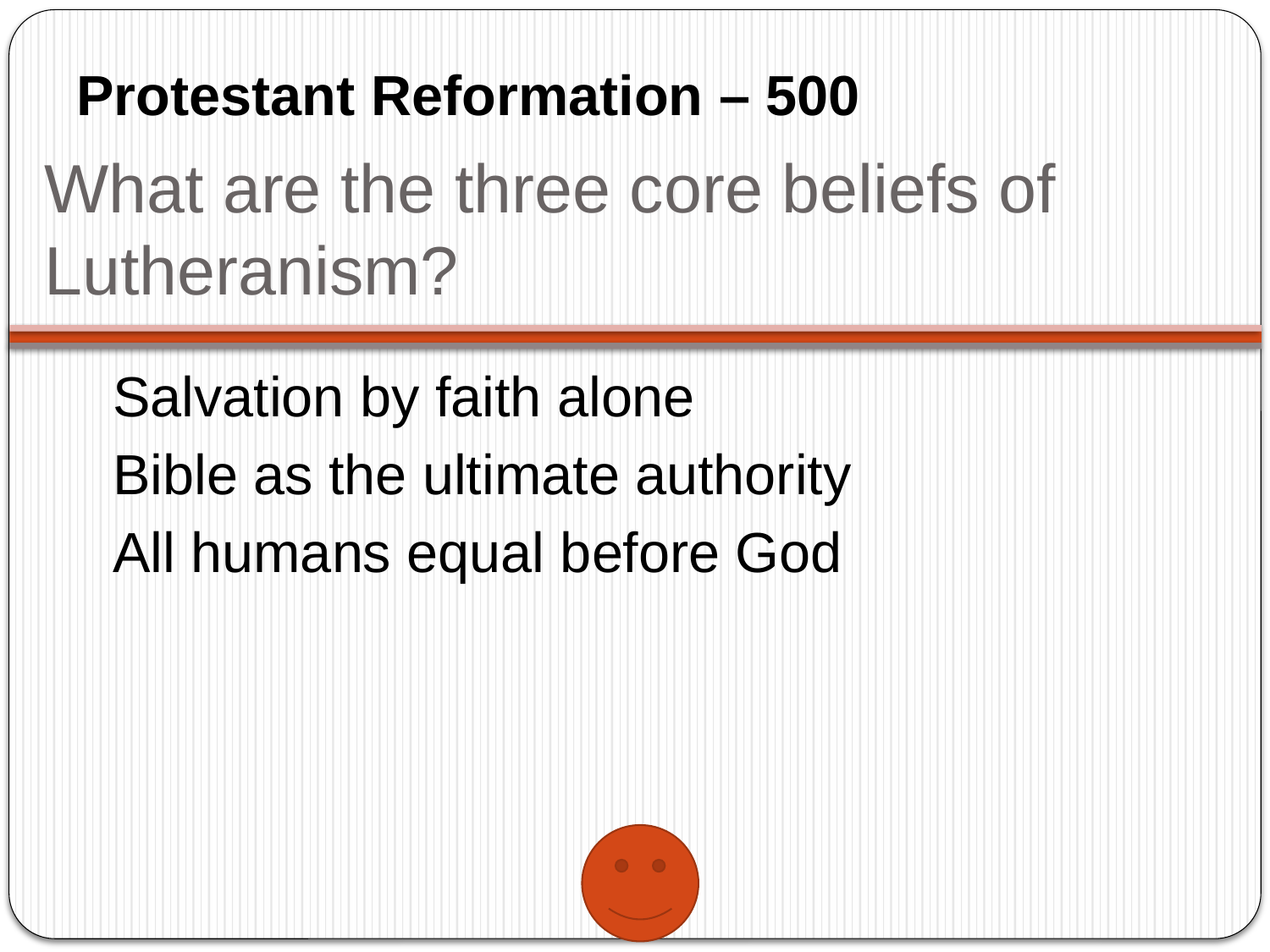

Protestant Reformation – 500
# What are the three core beliefs of Lutheranism?
Salvation by faith alone
Bible as the ultimate authority
All humans equal before God